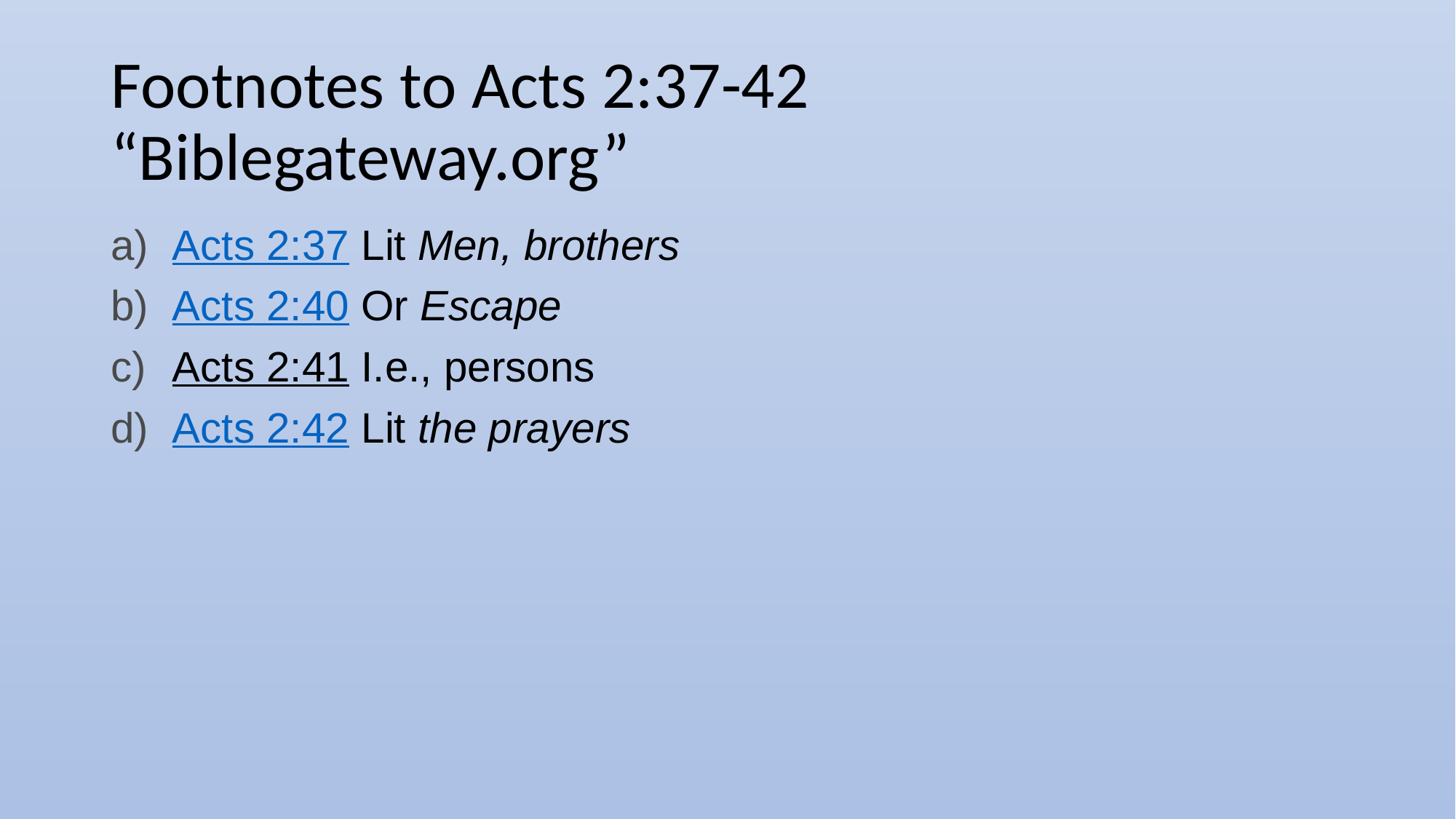

# Footnotes to Acts 2:37-42 “Biblegateway.org”
Acts 2:37 Lit Men, brothers
Acts 2:40 Or Escape
Acts 2:41 I.e., persons
Acts 2:42 Lit the prayers